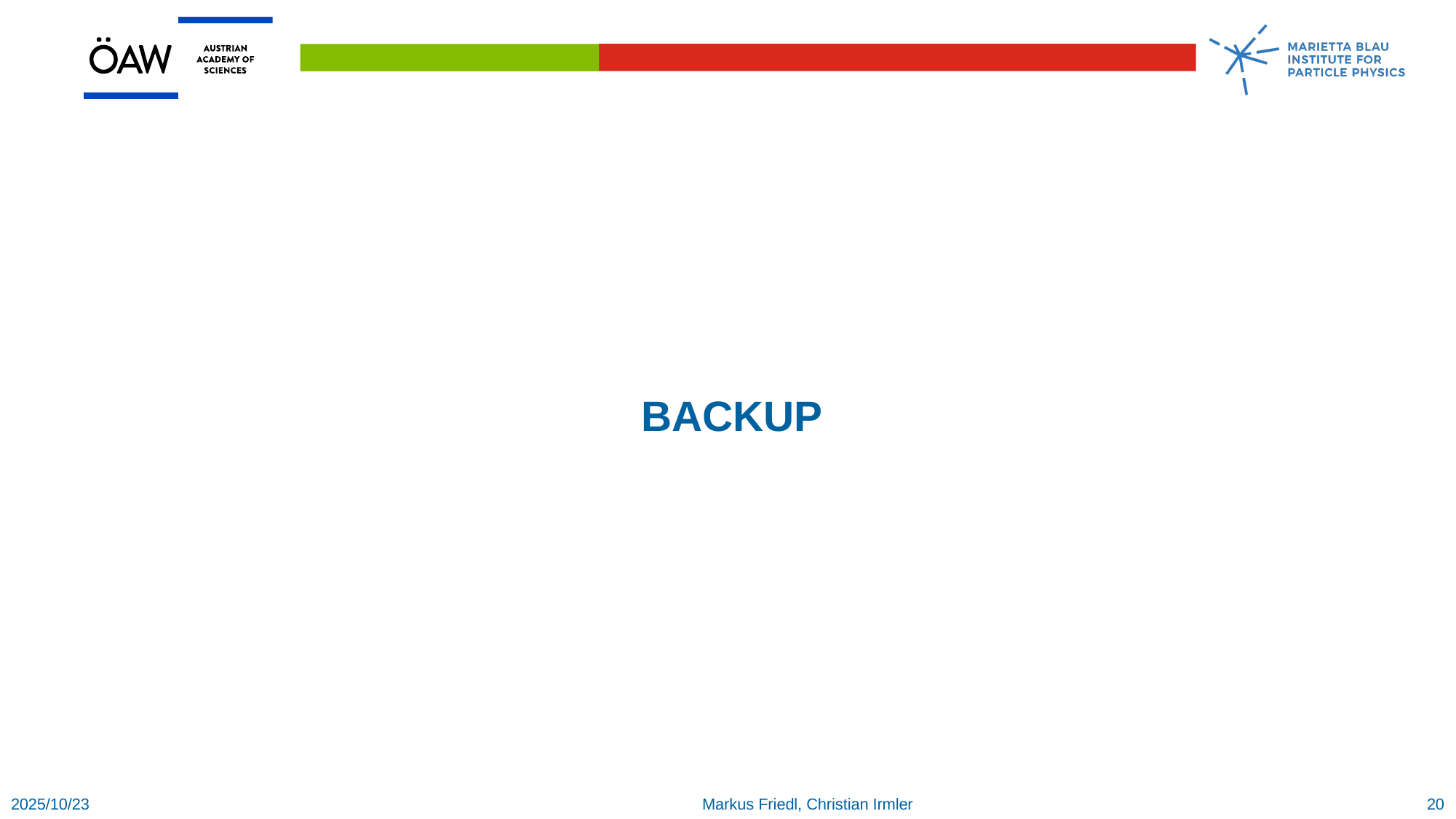

# Backup
2025/10/23
Markus Friedl, Christian Irmler
20